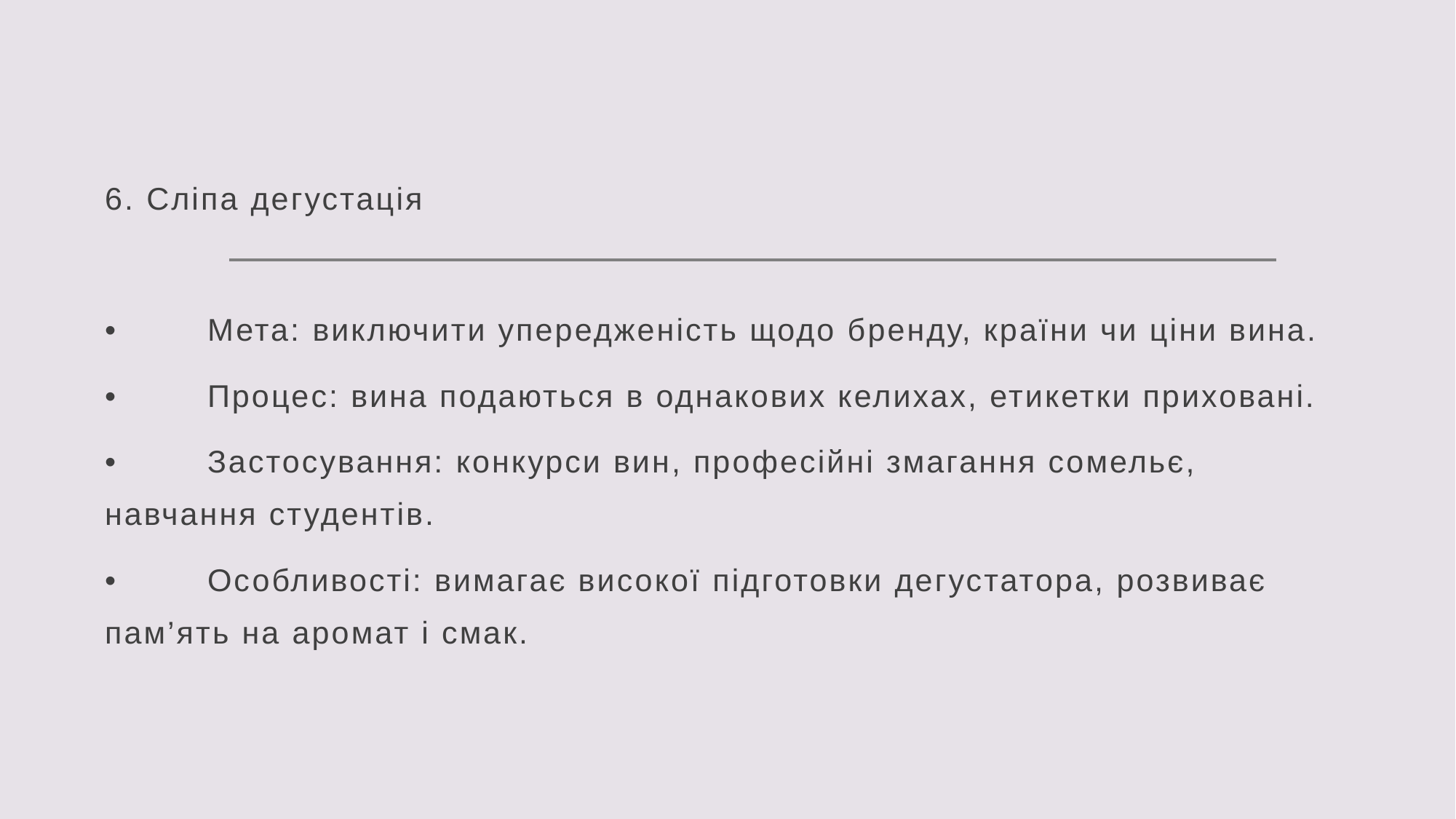

6. Сліпа дегустація

•	Мета: виключити упередженість щодо бренду, країни чи ціни вина.
•	Процес: вина подаються в однакових келихах, етикетки приховані.
•	Застосування: конкурси вин, професійні змагання сомельє, навчання студентів.
•	Особливості: вимагає високої підготовки дегустатора, розвиває пам’ять на аромат і смак.